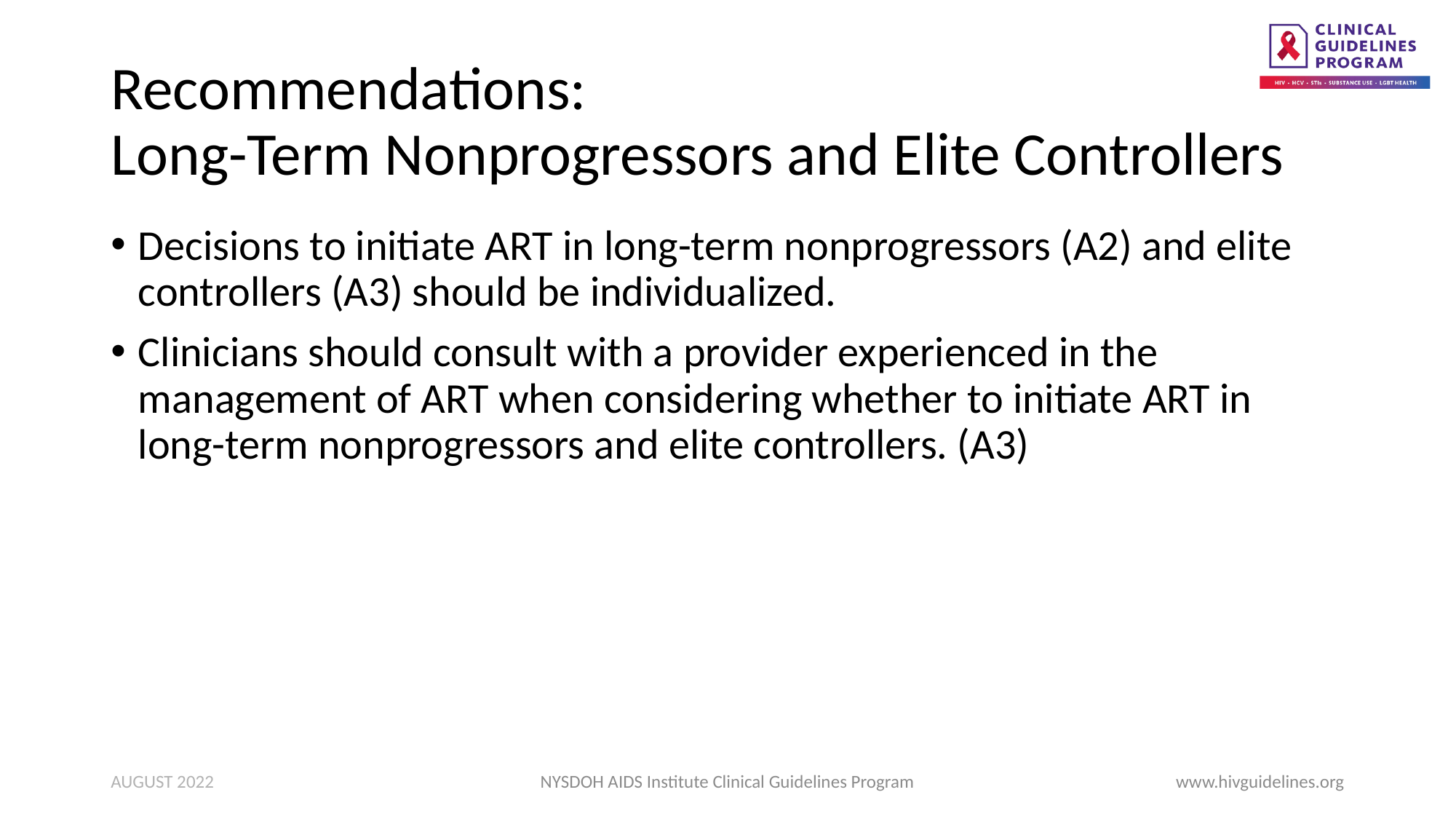

# Recommendations: Long-Term Nonprogressors and Elite Controllers
Decisions to initiate ART in long-term nonprogressors (A2) and elite controllers (A3) should be individualized.
Clinicians should consult with a provider experienced in the management of ART when considering whether to initiate ART in long-term nonprogressors and elite controllers. (A3)
AUGUST 2022
NYSDOH AIDS Institute Clinical Guidelines Program
www.hivguidelines.org